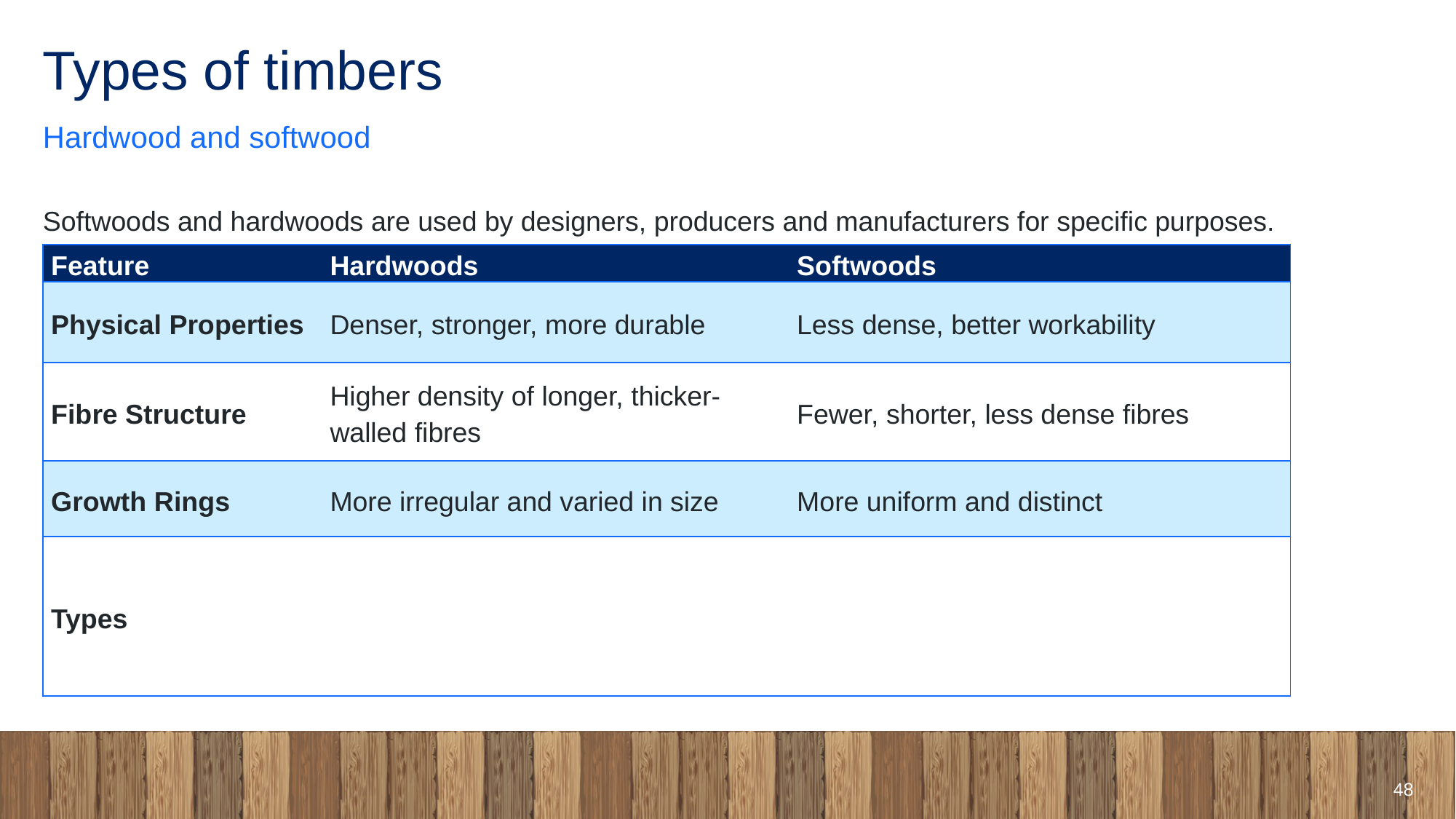

# Types of timbers
Hardwood and softwood
Softwoods and hardwoods are used by designers, producers and manufacturers for specific purposes.
| Feature | Hardwoods | Softwoods |
| --- | --- | --- |
| Physical Properties | Denser, stronger, more durable | Less dense, better workability |
| Fibre Structure | Higher density of longer, thicker-walled fibres | Fewer, shorter, less dense fibres |
| Growth Rings | More irregular and varied in size | More uniform and distinct |
| Types |  |  |

48